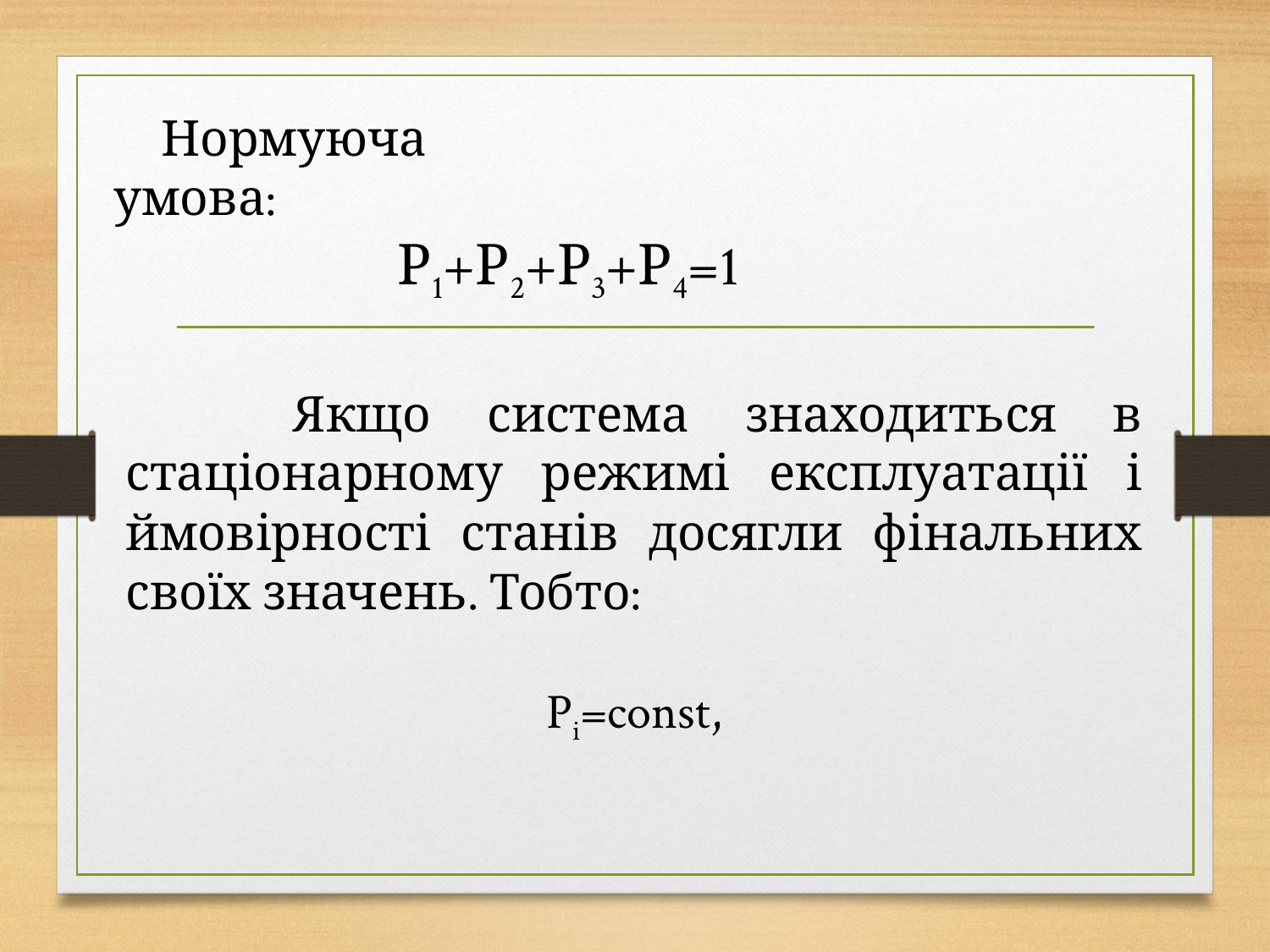

Нормуюча умова:
Р1+Р2+Р3+Р4=1
   Якщо система знаходиться в стаціонарному режимі експлуатації і ймовірності станів досягли фінальних своїх значень. Тобто:

Pi=const,